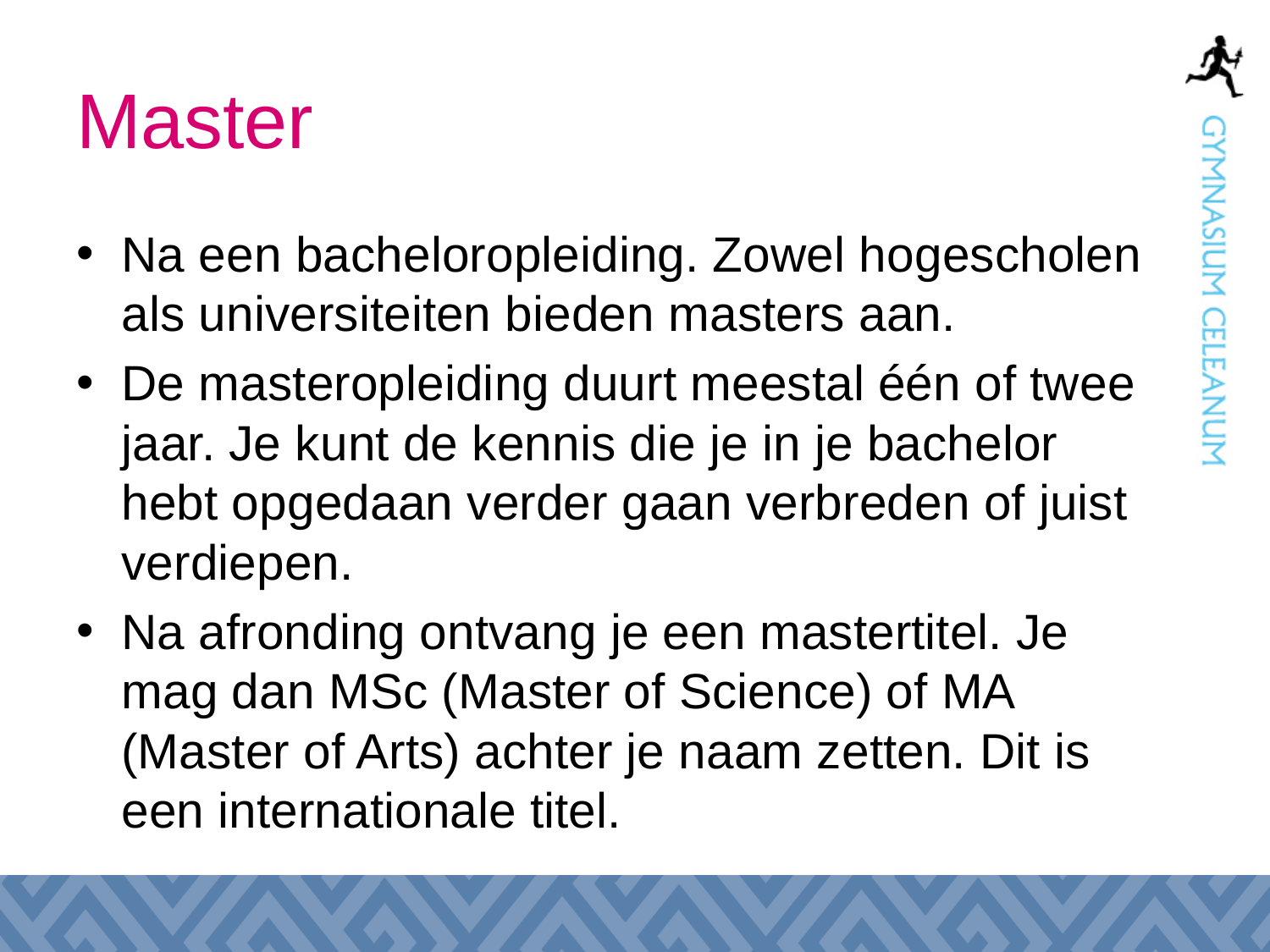

# Master
Na een bacheloropleiding. Zowel hogescholen als universiteiten bieden masters aan.
De masteropleiding duurt meestal één of twee jaar. Je kunt de kennis die je in je bachelor hebt opgedaan verder gaan verbreden of juist verdiepen.
Na afronding ontvang je een mastertitel. Je mag dan MSc (Master of Science) of MA (Master of Arts) achter je naam zetten. Dit is een internationale titel.